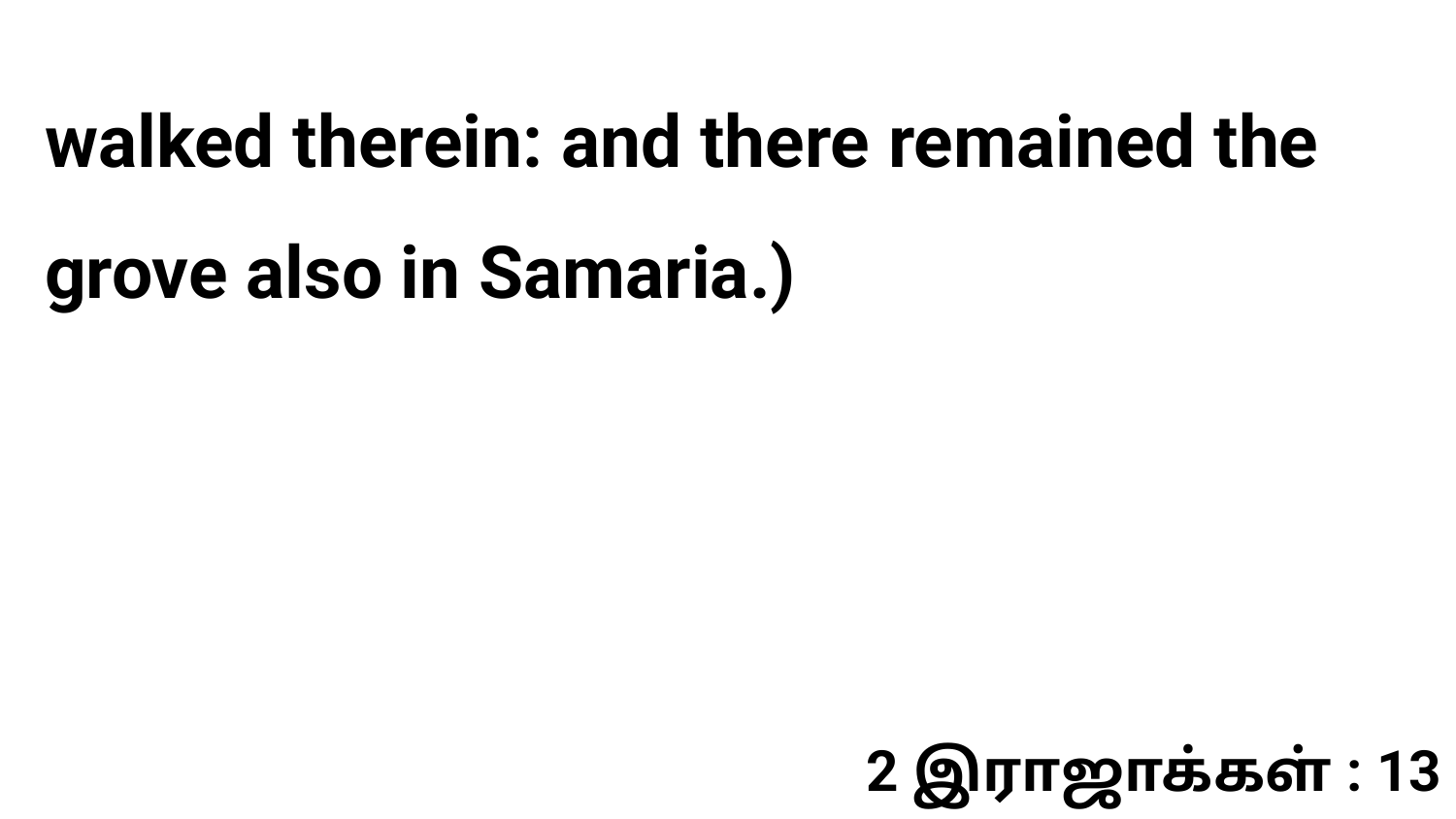

walked therein: and there remained the grove also in Samaria.)
2 இராஜாக்கள் : 13